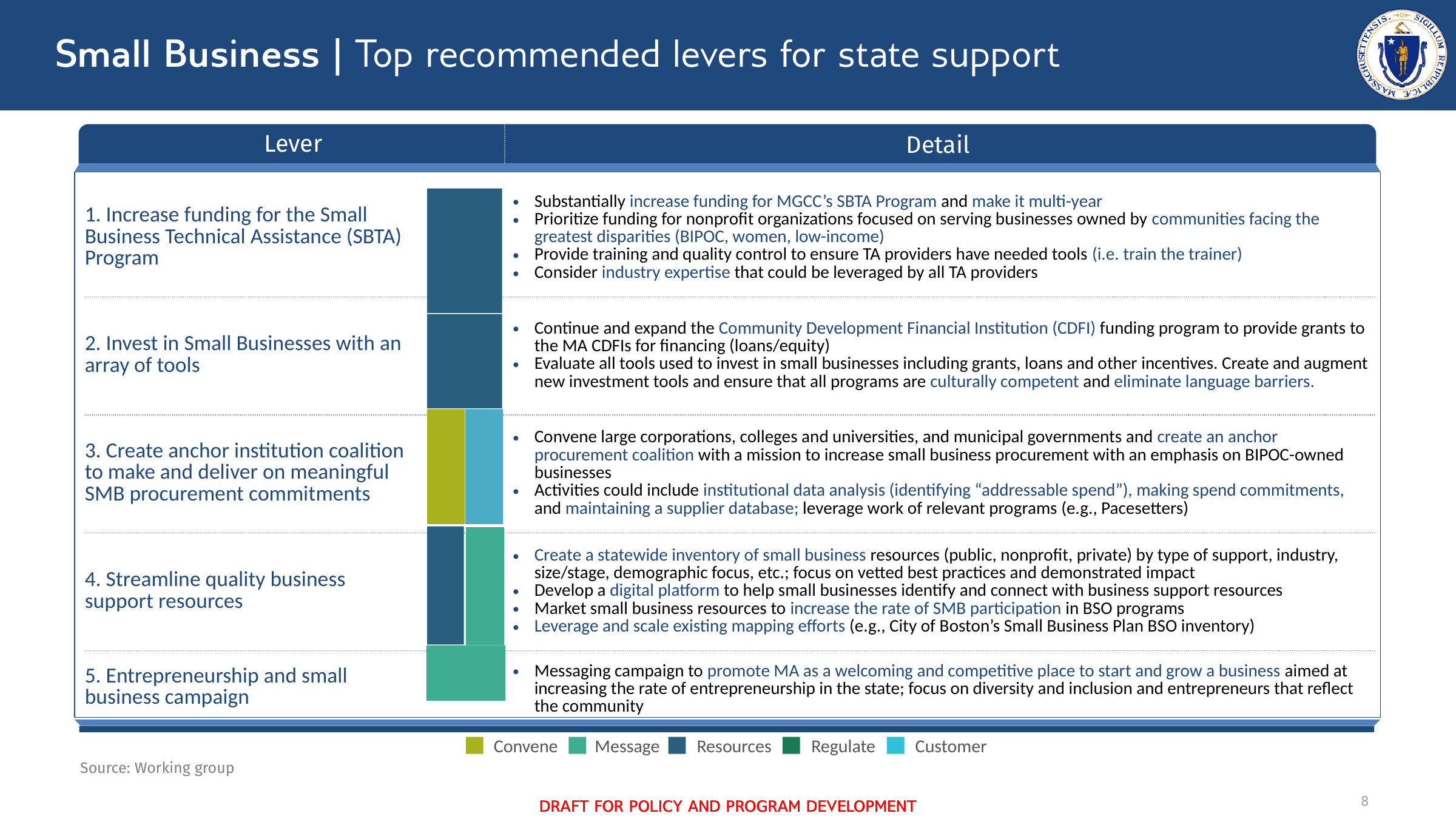

# Small Business | Top recommended levers for state support
| Lever |  | Detail |
| --- | --- | --- |
|  |  |  |
|  |  |  |
| 1. Increase funding for the Small Business Technical Assistance (SBTA) Program |  | Substantially increase funding for MGCC’s SBTA Program and make it multi-year Prioritize funding for nonprofit organizations focused on serving businesses owned by communities facing the greatest disparities (BIPOC, women, low-income) Provide training and quality control to ensure TA providers have needed tools (i.e. train the trainer) Consider industry expertise that could be leveraged by all TA providers |
| 2. Invest in Small Businesses with an array of tools |  | Continue and expand the Community Development Financial Institution (CDFI) funding program to provide grants to the MA CDFIs for financing (loans/equity) Evaluate all tools used to invest in small businesses including grants, loans and other incentives. Create and augment new investment tools and ensure that all programs are culturally competent and eliminate language barriers. |
| 3. Create anchor institution coalition to make and deliver on meaningful SMB procurement commitments |  | Convene large corporations, colleges and universities, and municipal governments and create an anchor procurement coalition with a mission to increase small business procurement with an emphasis on BIPOC-owned businesses Activities could include institutional data analysis (identifying “addressable spend”), making spend commitments, and maintaining a supplier database; leverage work of relevant programs (e.g., Pacesetters) |
| 4. Streamline quality business support resources |  | Create a statewide inventory of small business resources (public, nonprofit, private) by type of support, industry, size/stage, demographic focus, etc.; focus on vetted best practices and demonstrated impact Develop a digital platform to help small businesses identify and connect with business support resources Market small business resources to increase the rate of SMB participation in BSO programs Leverage and scale existing mapping efforts (e.g., City of Boston’s Small Business Plan BSO inventory) |
| 5. Entrepreneurship and small business campaign |  | Messaging campaign to promote MA as a welcoming and competitive place to start and grow a business aimed at increasing the rate of entrepreneurship in the state; focus on diversity and inclusion and entrepreneurs that reflect the community |

Convene
Message
Resources
Regulate
Customer

Source: Working group
8
DRAFT FOR POLICY AND PROGRAM DEVELOPMENT